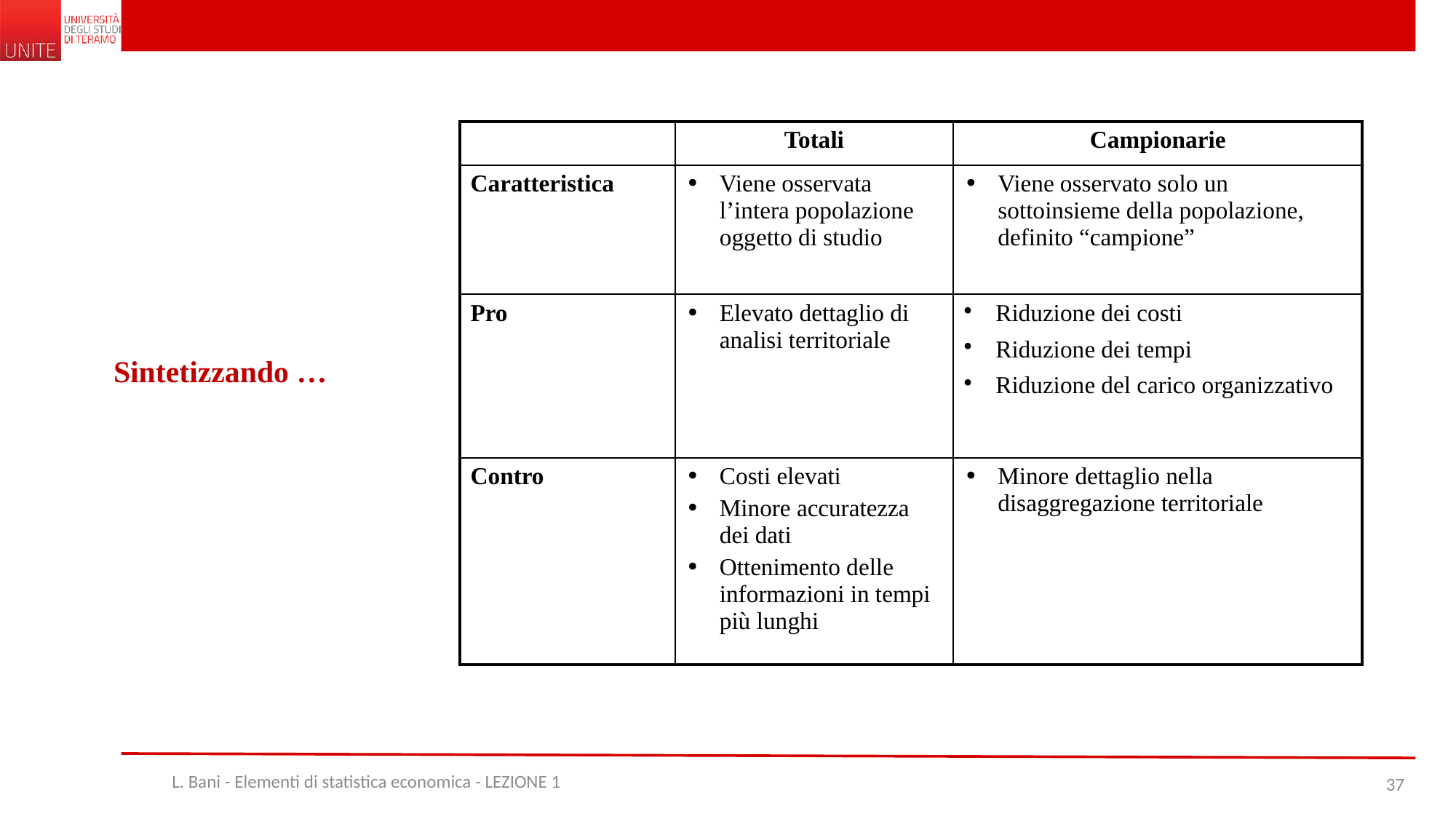

|  | Totali | Campionarie |
| --- | --- | --- |
| Caratteristica | Viene osservata l’intera popolazione oggetto di studio | Viene osservato solo un sottoinsieme della popolazione, definito “campione” |
| Pro | Elevato dettaglio di analisi territoriale | Riduzione dei costi Riduzione dei tempi Riduzione del carico organizzativo |
| Contro | Costi elevati Minore accuratezza dei dati Ottenimento delle informazioni in tempi più lunghi | Minore dettaglio nella disaggregazione territoriale |
Sintetizzando …
L. Bani - Elementi di statistica economica - LEZIONE 1
37